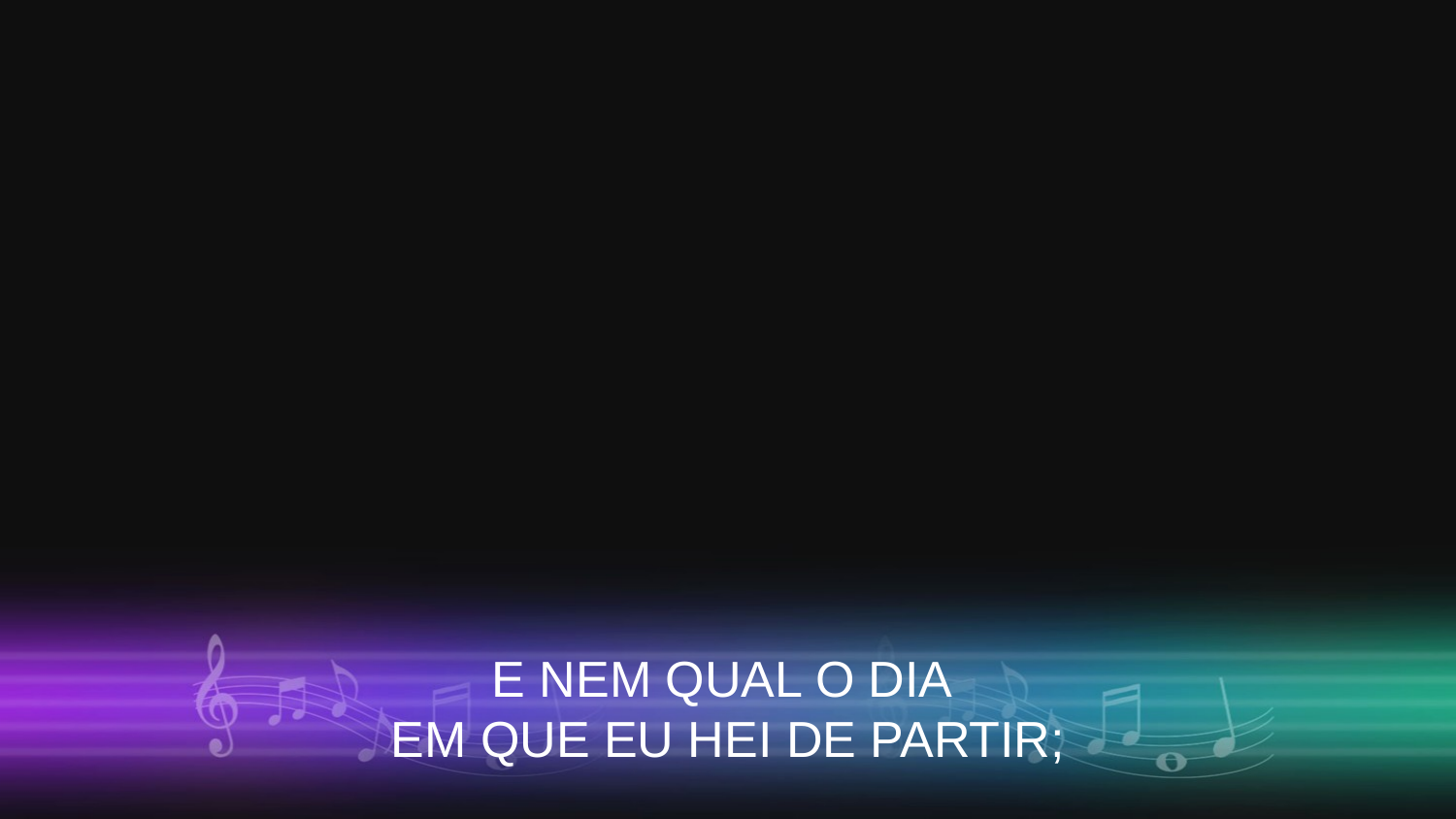

E NEM QUAL O DIA
EM QUE EU HEI DE PARTIR;